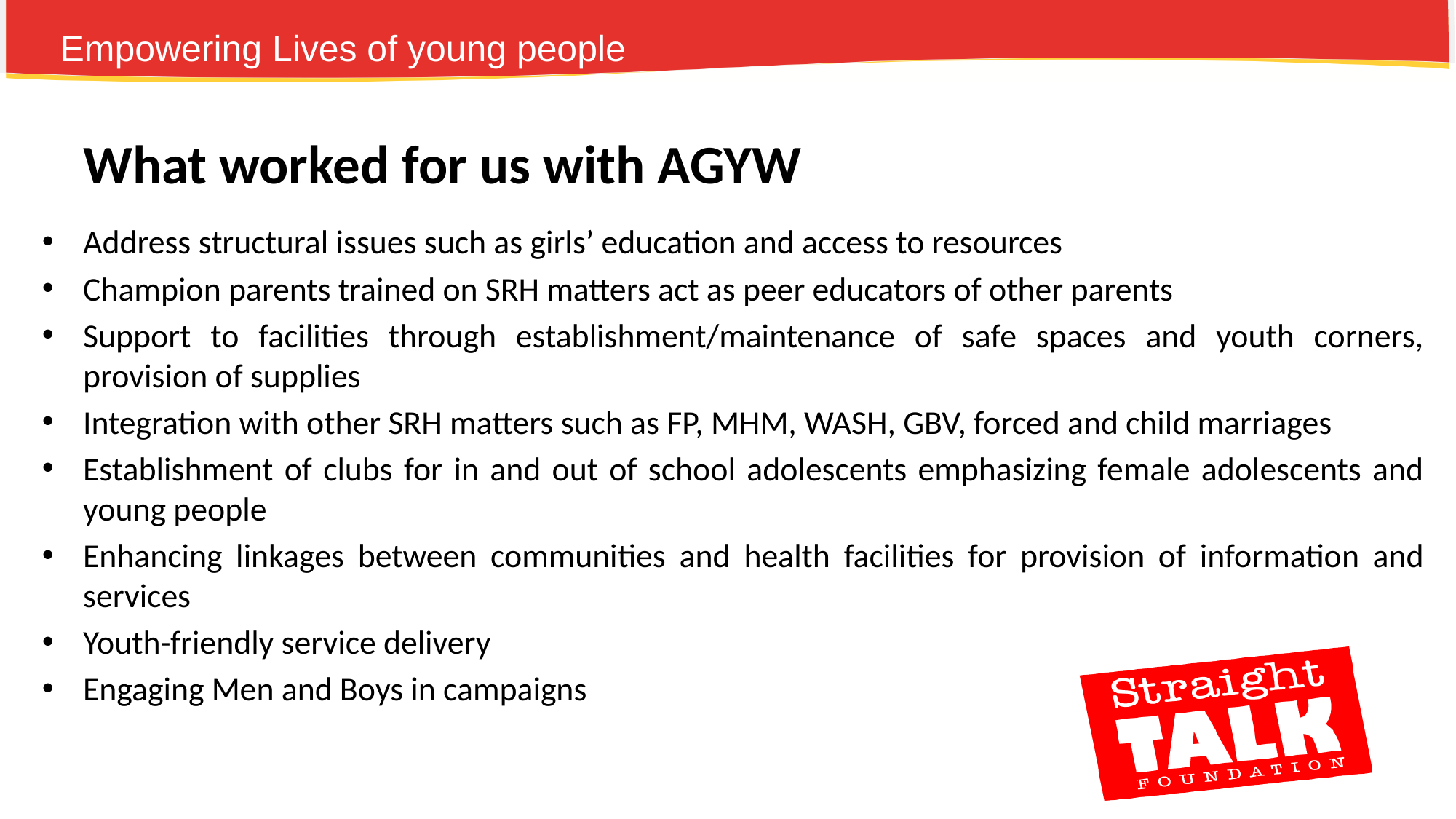

# What worked for us with AGYW
Address structural issues such as girls’ education and access to resources
Champion parents trained on SRH matters act as peer educators of other parents
Support to facilities through establishment/maintenance of safe spaces and youth corners, provision of supplies
Integration with other SRH matters such as FP, MHM, WASH, GBV, forced and child marriages
Establishment of clubs for in and out of school adolescents emphasizing female adolescents and young people
Enhancing linkages between communities and health facilities for provision of information and services
Youth-friendly service delivery
Engaging Men and Boys in campaigns